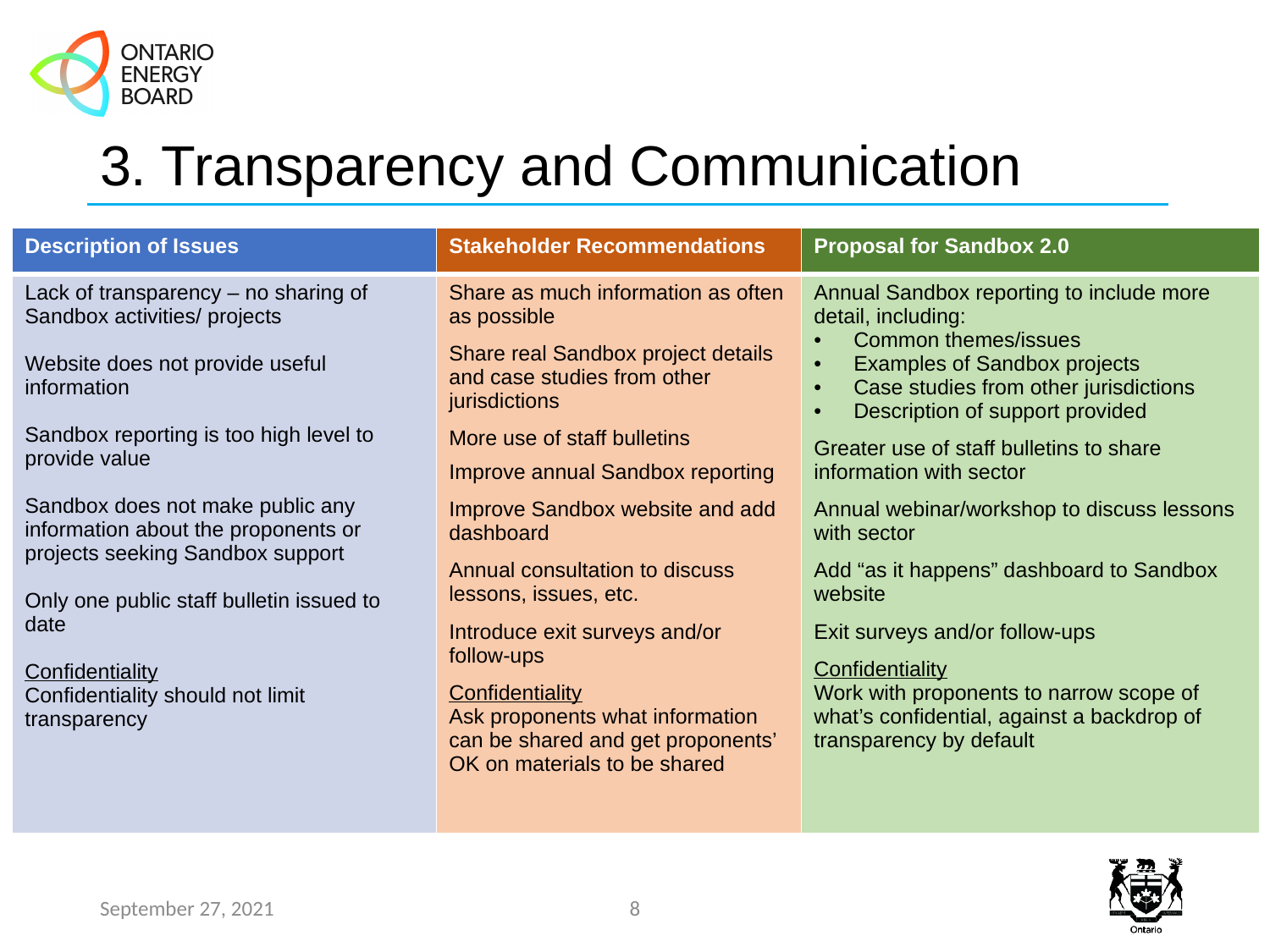

# 3. Transparency and Communication
| Description of Issues | Stakeholder Recommendations | Proposal for Sandbox 2.0 |
| --- | --- | --- |
| Lack of transparency – no sharing of Sandbox activities/ projects Website does not provide useful information Sandbox reporting is too high level to provide value Sandbox does not make public any information about the proponents or projects seeking Sandbox support Only one public staff bulletin issued to date Confidentiality Confidentiality should not limit transparency | Share as much information as often as possible Share real Sandbox project details and case studies from other jurisdictions More use of staff bulletins Improve annual Sandbox reporting Improve Sandbox website and add dashboard Annual consultation to discuss lessons, issues, etc. Introduce exit surveys and/or follow-ups Confidentiality Ask proponents what information can be shared and get proponents’ OK on materials to be shared | Annual Sandbox reporting to include more detail, including: Common themes/issues Examples of Sandbox projects Case studies from other jurisdictions Description of support provided Greater use of staff bulletins to share information with sector Annual webinar/workshop to discuss lessons with sector Add “as it happens” dashboard to Sandbox website Exit surveys and/or follow-ups Confidentiality Work with proponents to narrow scope of what’s confidential, against a backdrop of transparency by default |
September 27, 2021
8